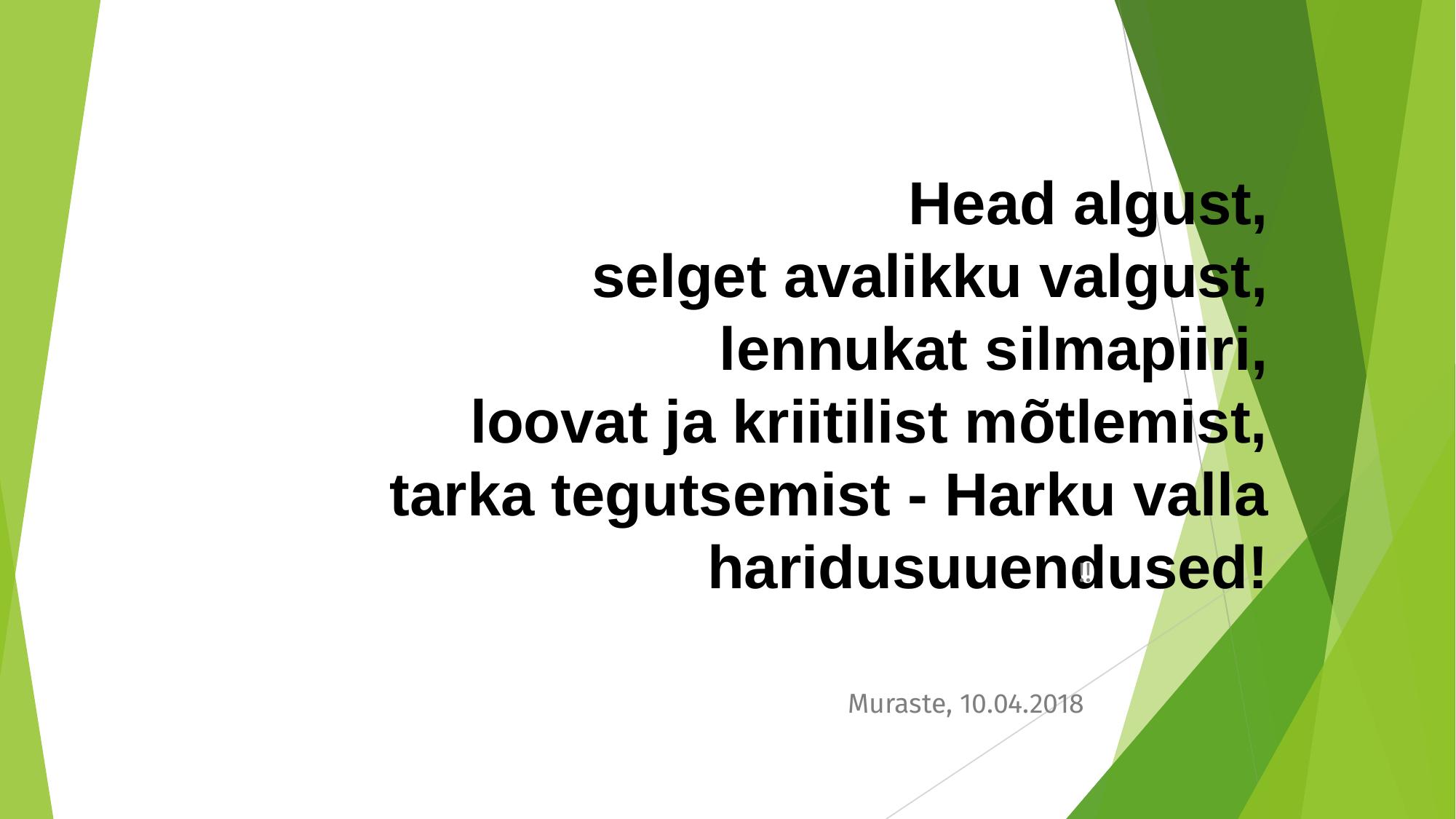

# Head algust, selget avalikku valgust, lennukat silmapiiri, loovat ja kriitilist mõtlemist, tarka tegutsemist - Harku valla haridusuuendused!

!!

Muraste, 10.04.2018